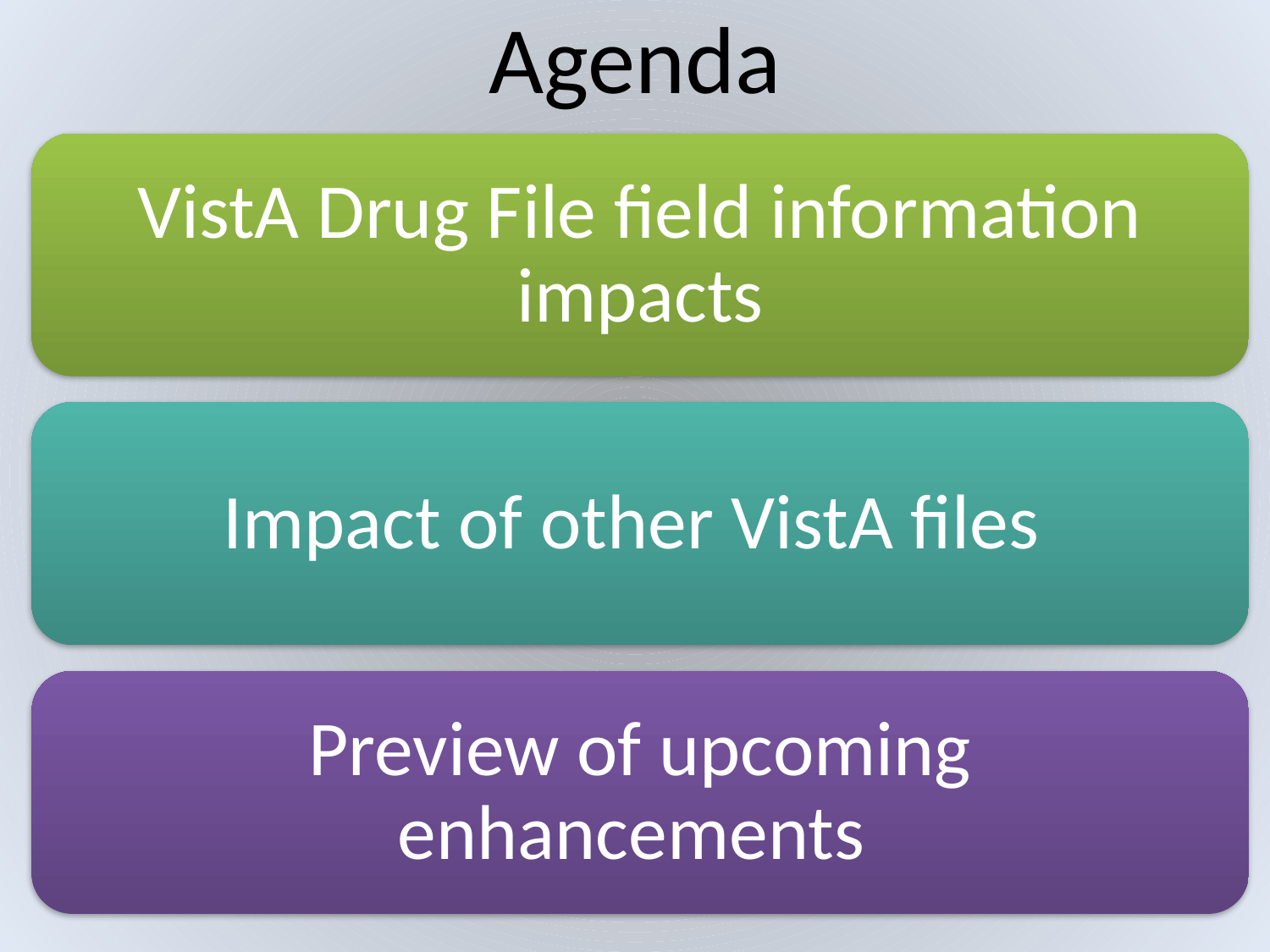

# Agenda
VistA Drug File field information impacts
Impact of other VistA files
Preview of upcoming enhancements